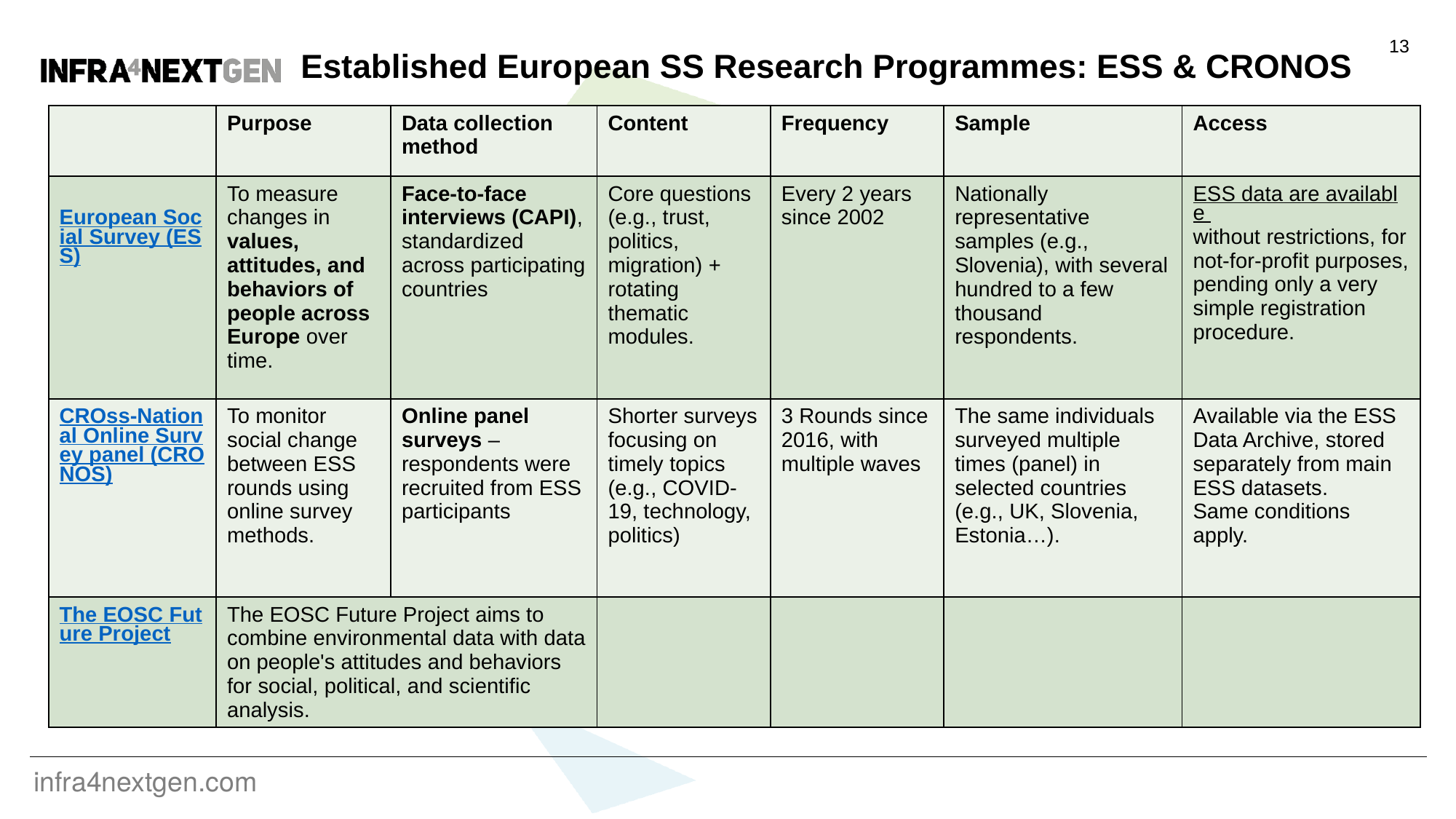

13
# Established European SS Research Programmes: ESS & CRONOS
|  | Purpose | Data collection method | Content | Frequency | Sample | Access |
| --- | --- | --- | --- | --- | --- | --- |
| European Social Survey (ESS) | To measure changes in values, attitudes, and behaviors of people across Europe over time. | Face-to-face interviews (CAPI), standardized across participating countries | Core questions (e.g., trust, politics, migration) + rotating thematic modules. | Every 2 years since 2002 | Nationally representative samples (e.g., Slovenia), with several hundred to a few thousand respondents. | ESS data are available without restrictions, for not-for-profit purposes, pending only a very simple registration procedure. |
| CROss-National Online Survey panel (CRONOS) | To monitor social change between ESS rounds using online survey methods. | Online panel surveys – respondents were recruited from ESS participants | Shorter surveys focusing on timely topics (e.g., COVID-19, technology, politics) | 3 Rounds since 2016, with multiple waves | The same individuals surveyed multiple times (panel) in selected countries (e.g., UK, Slovenia, Estonia…). | Available via the ESS Data Archive, stored separately from main ESS datasets. Same conditions apply. |
| The EOSC Future Project | The EOSC Future Project aims to combine environmental data with data on people's attitudes and behaviors for social, political, and scientific analysis. |  |  |  |  |  |
infra4nextgen.com